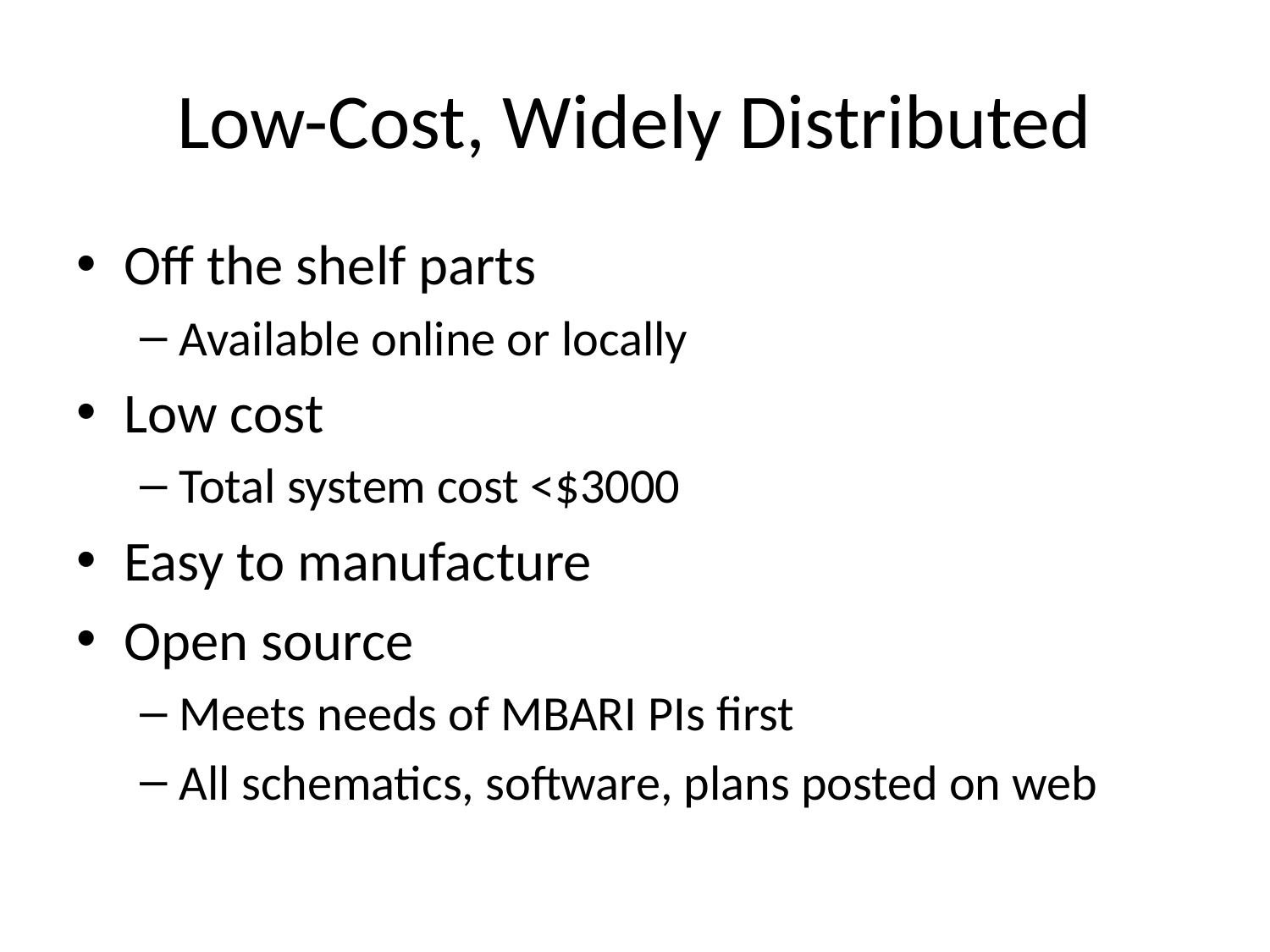

# Low-Cost, Widely Distributed
Off the shelf parts
Available online or locally
Low cost
Total system cost <$3000
Easy to manufacture
Open source
Meets needs of MBARI PIs first
All schematics, software, plans posted on web